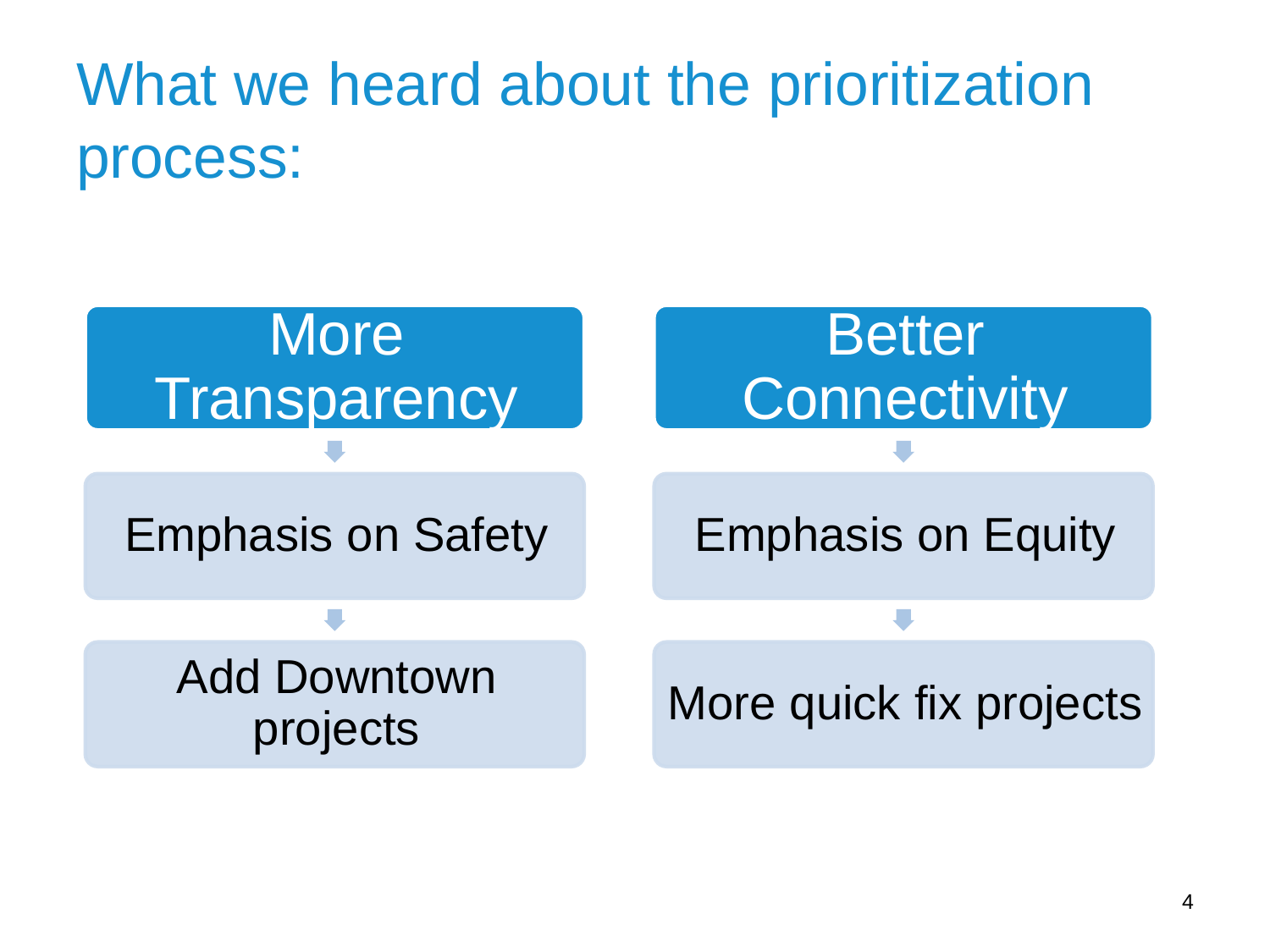

# What we heard about the prioritization process:

More Transparency
Emphasis on Safety
Add Downtown projects
Better Connectivity
Emphasis on Equity
More quick fix projects
4